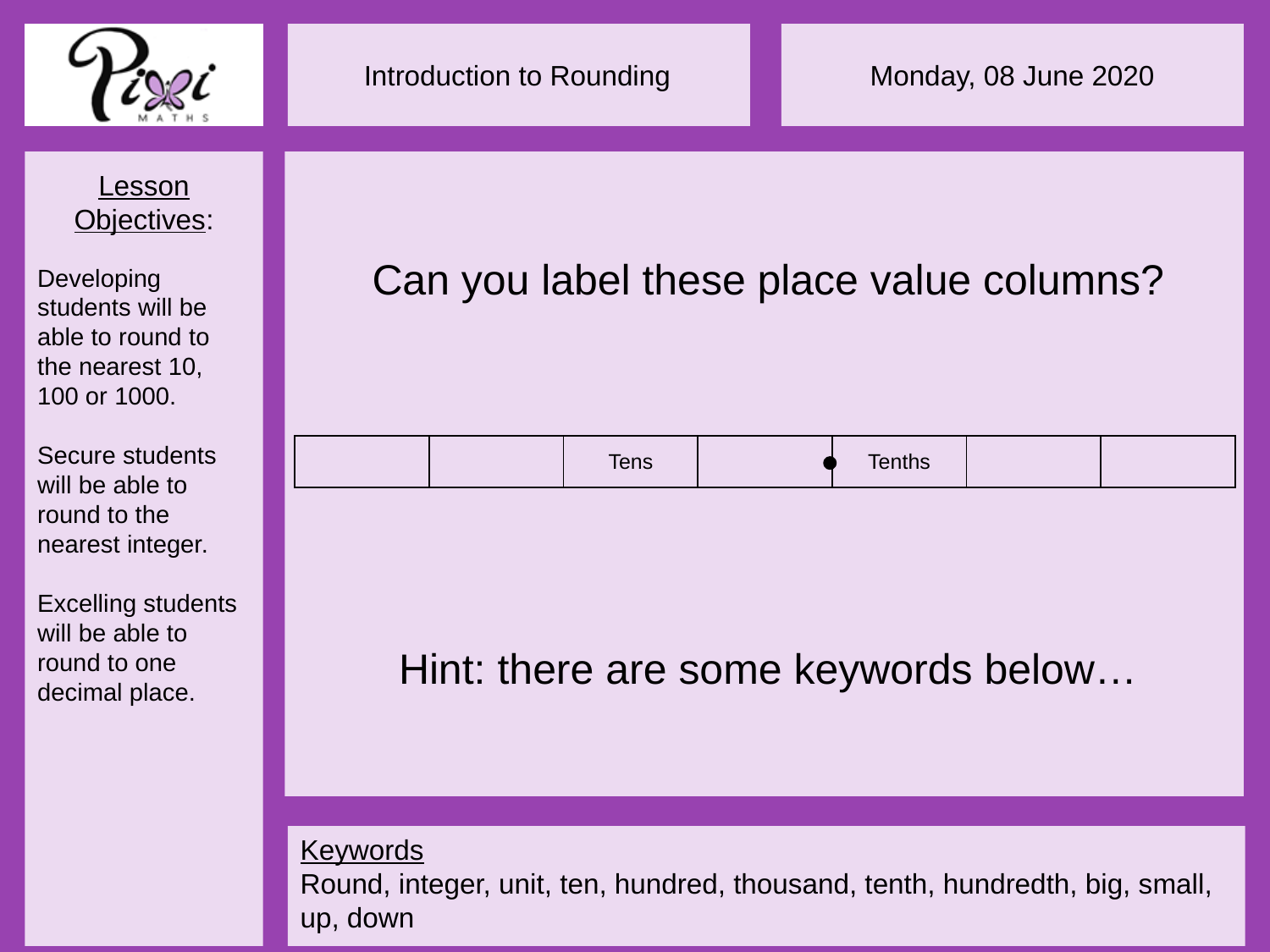

Can you label these place value columns?
|  |  | Tens |  | Tenths |  |  |
| --- | --- | --- | --- | --- | --- | --- |

Hint: there are some keywords below…